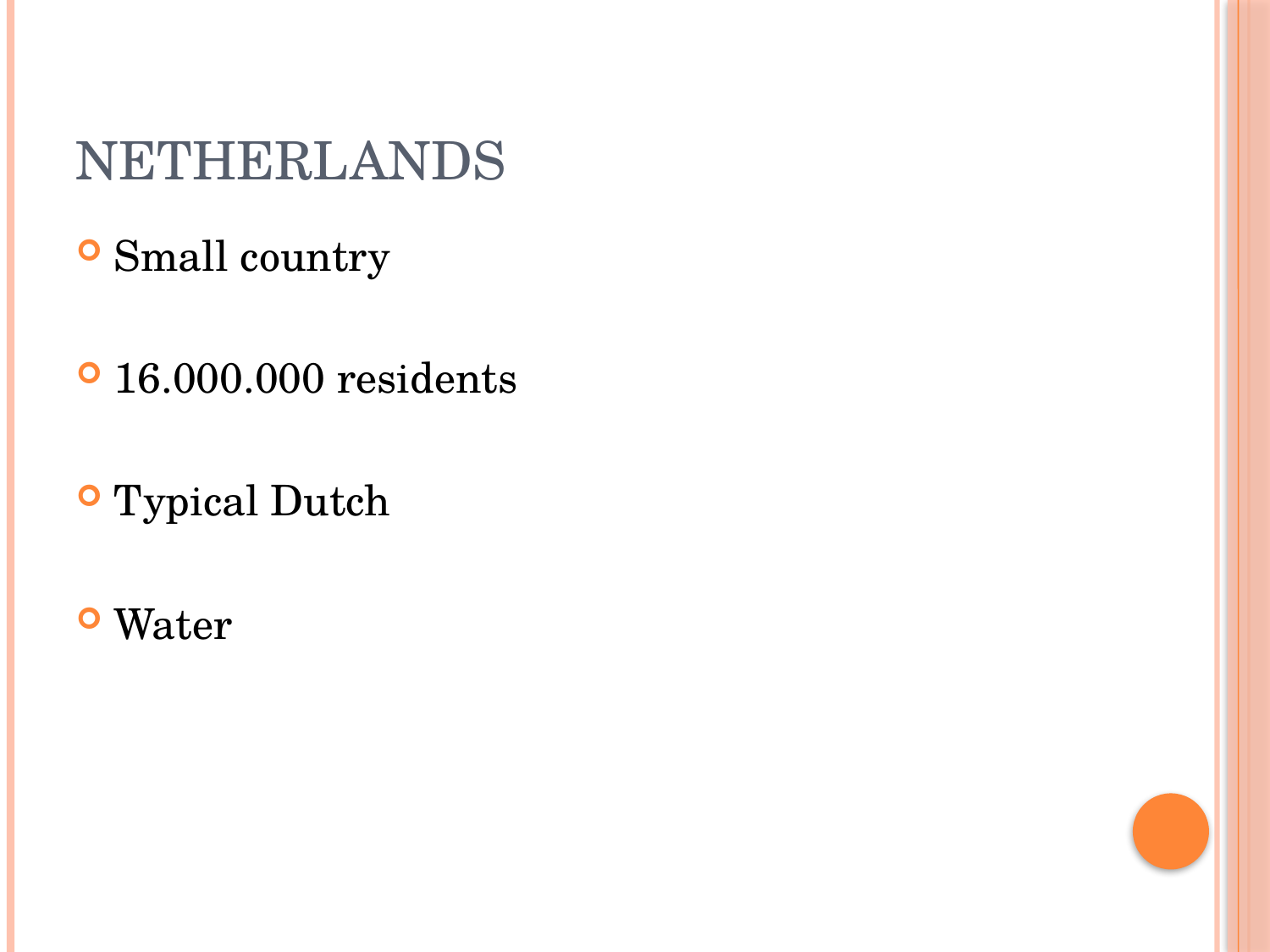

# Netherlands
Small country

16.000.000 residents

Typical Dutch

Water